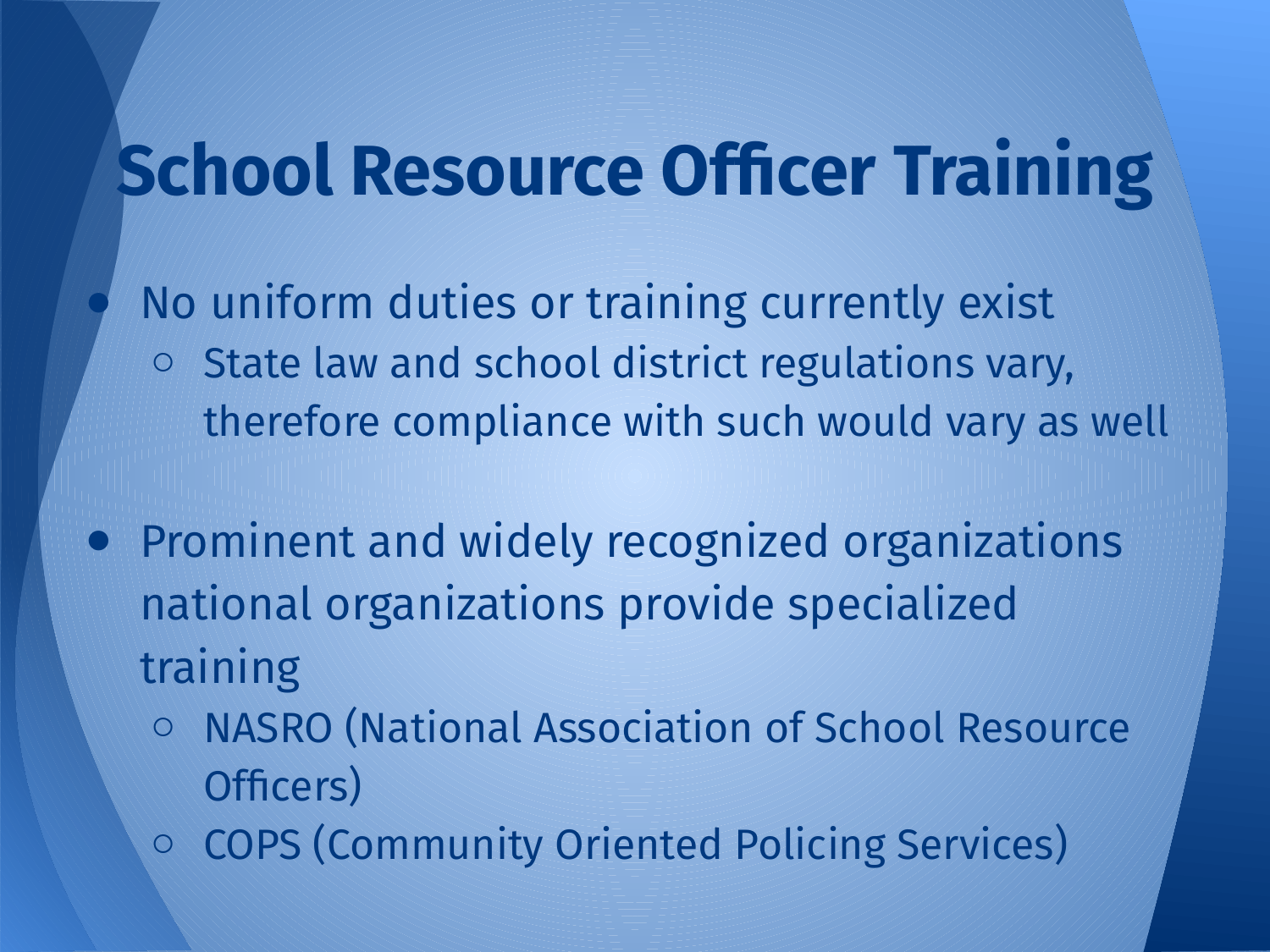

# School Resource Officer Training
No uniform duties or training currently exist
State law and school district regulations vary, therefore compliance with such would vary as well

Prominent and widely recognized organizations national organizations provide specialized training
NASRO (National Association of School Resource Officers)
COPS (Community Oriented Policing Services)